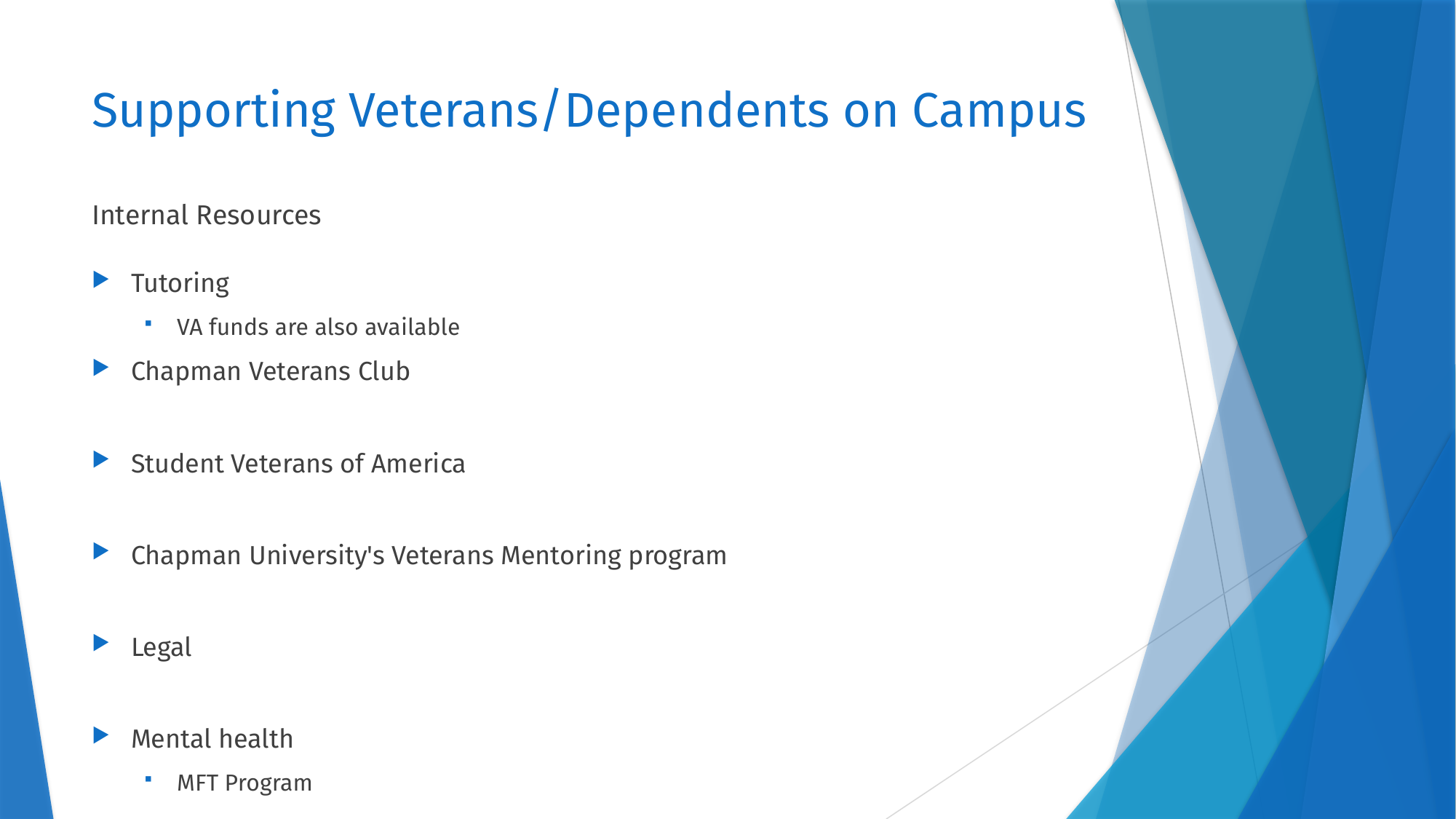

# Supporting Veterans/Dependents on Campus
Internal Resources
Tutoring
VA funds are also available
Chapman Veterans Club

Student Veterans of America

Chapman University's Veterans Mentoring program

Legal

Mental health
MFT Program